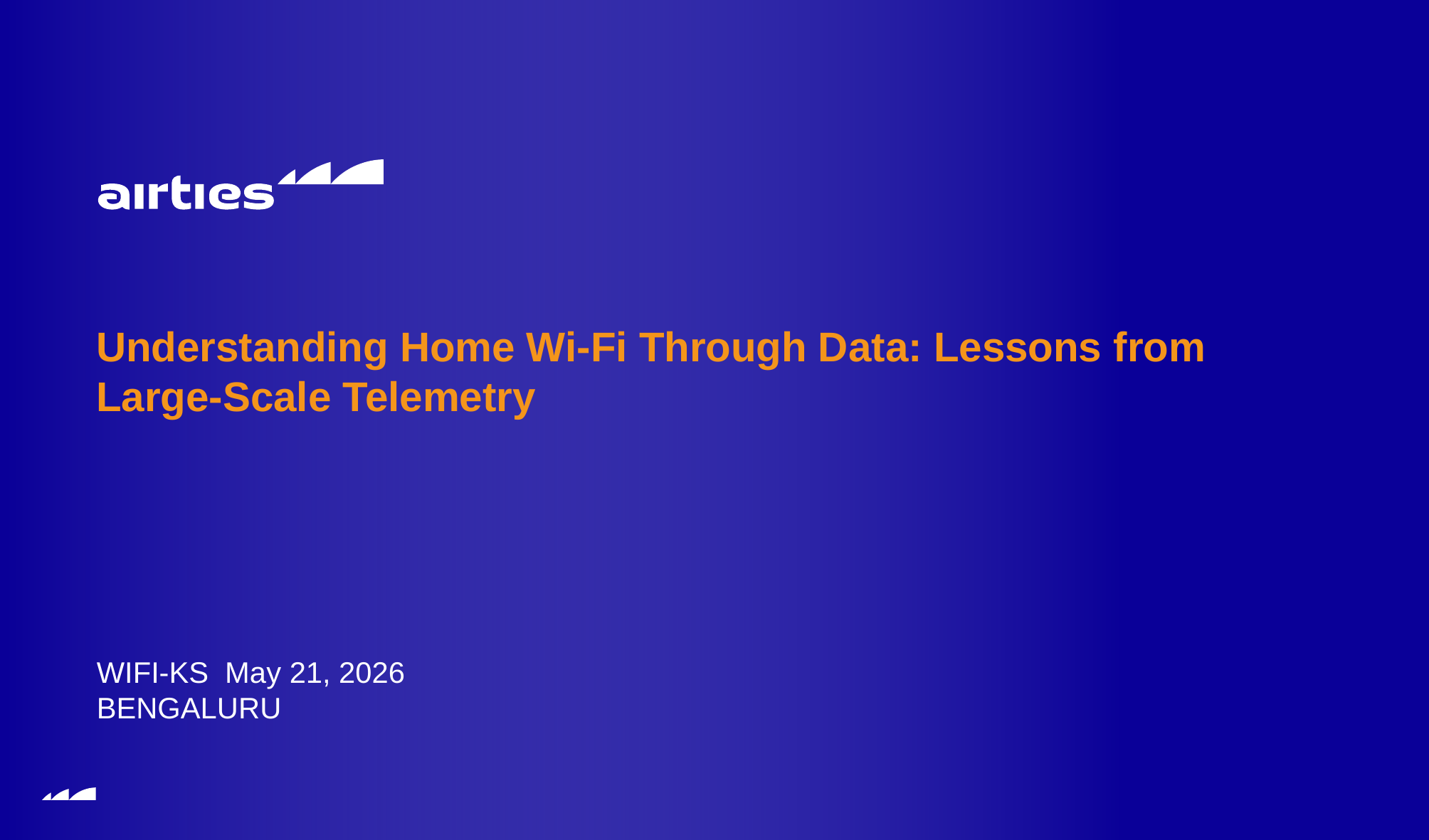

# Understanding Home Wi-Fi Through Data: Lessons from Large-Scale Telemetry
WIFI-KS  May 21, 2026
BENGALURU